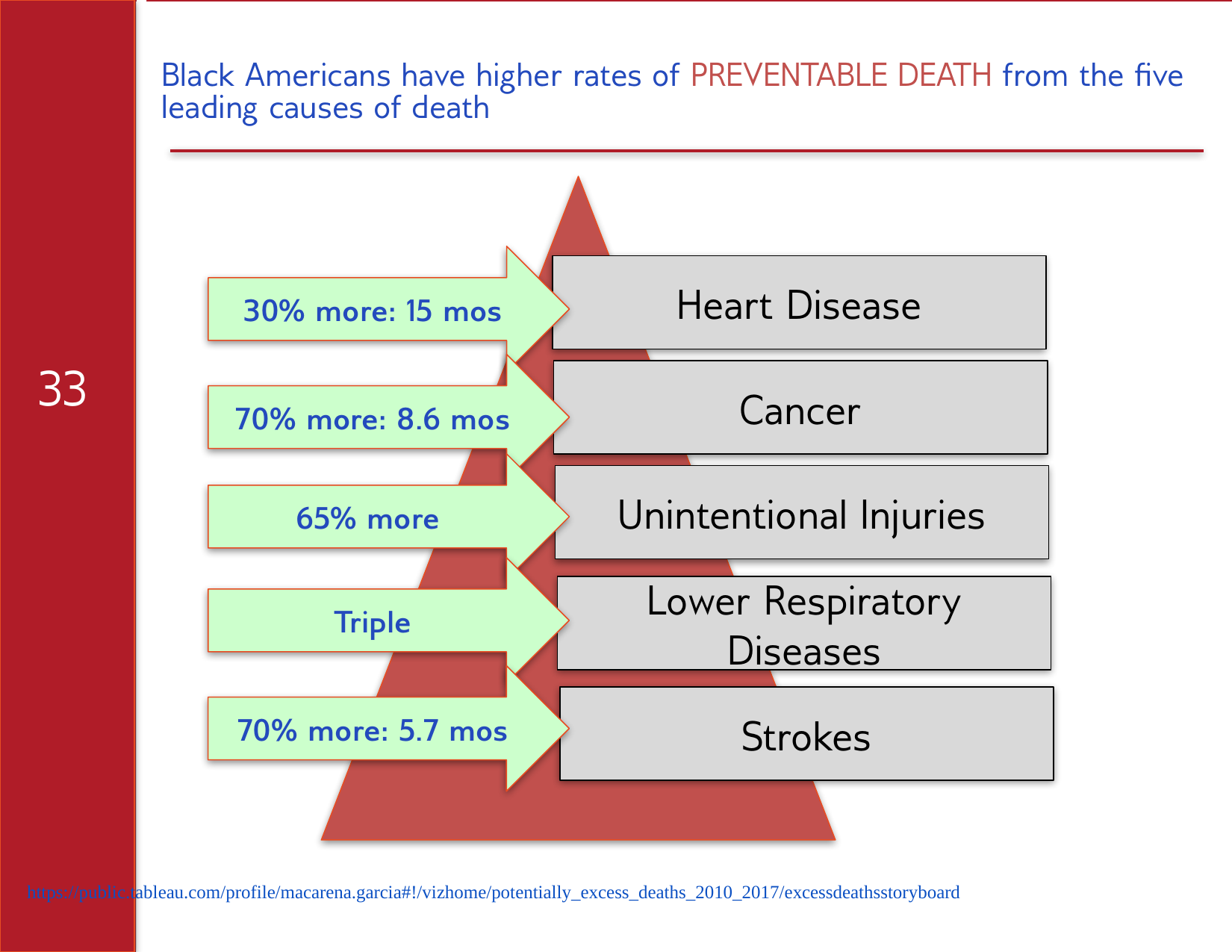

# Black Americans have higher rates of PREVENTABLE DEATH from the five leading causes of death

30% more: 15 mos
Heart Disease
Cancer
Unintentional Injuries
Lower Respiratory Diseases
Strokes
33
70% more: 8.6 mos
65% more
Triple
70% more: 5.7 mos
https://public.tableau.com/profile/macarena.garcia#!/vizhome/potentially_excess_deaths_2010_2017/excessdeathsstoryboard